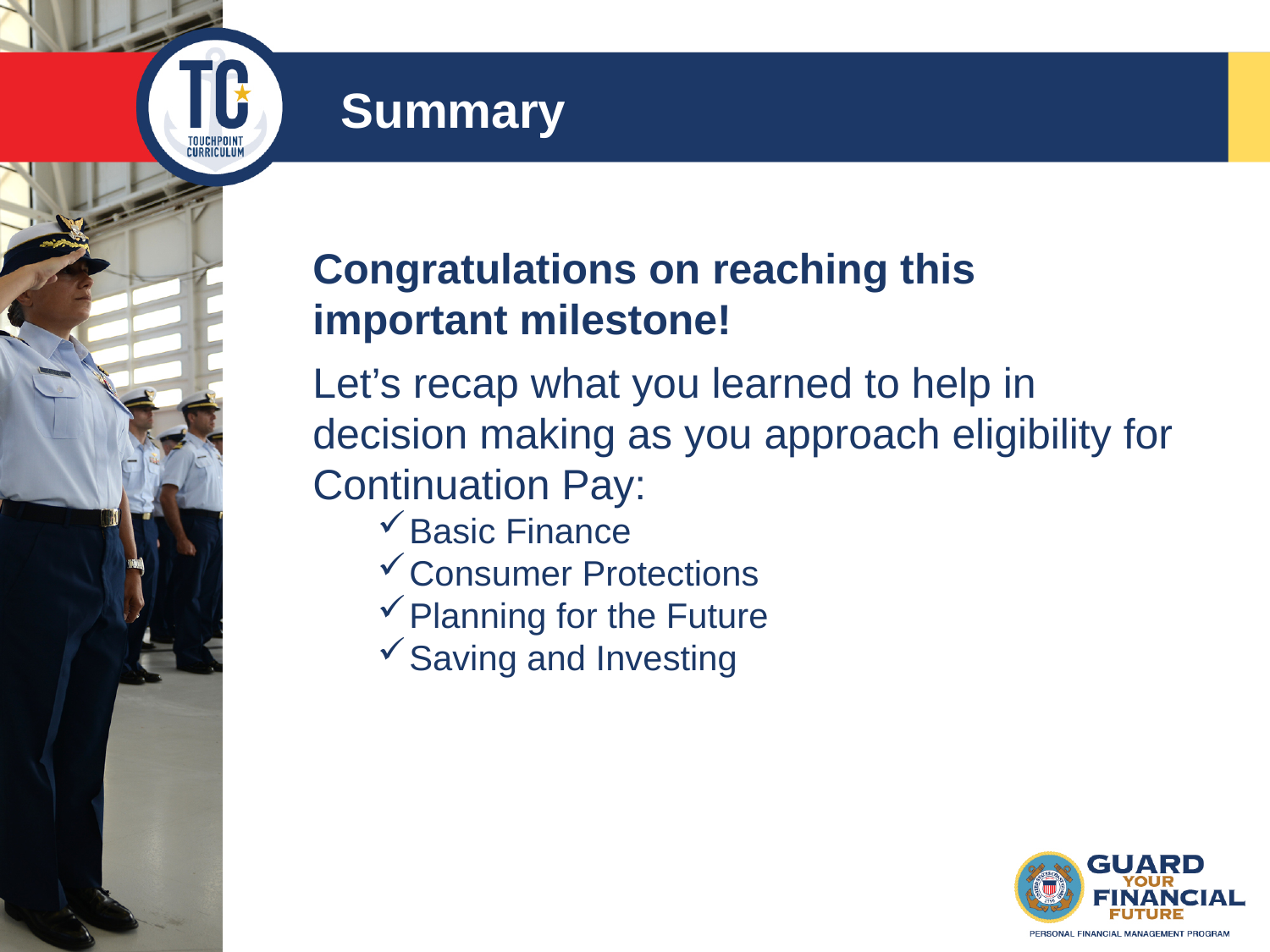

Summary
Congratulations on reaching this important milestone!
Let’s recap what you learned to help in decision making as you approach eligibility for Continuation Pay:
Basic Finance
Consumer Protections
Planning for the Future
Saving and Investing